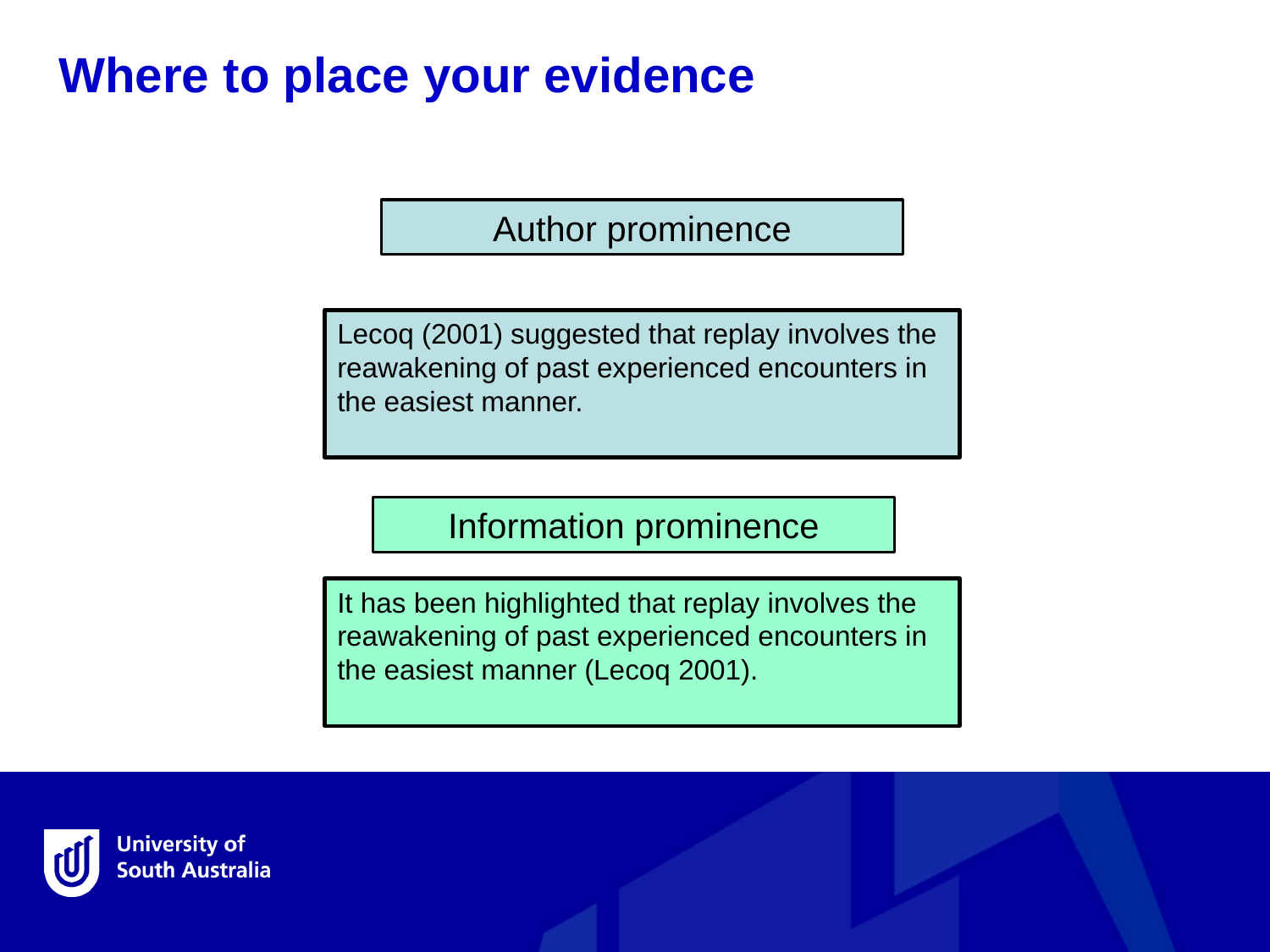

Where to place your evidence
Author prominence
Lecoq (2001) suggested that replay involves the reawakening of past experienced encounters in the easiest manner.

Information prominence
It has been highlighted that replay involves the reawakening of past experienced encounters in the easiest manner (Lecoq 2001).